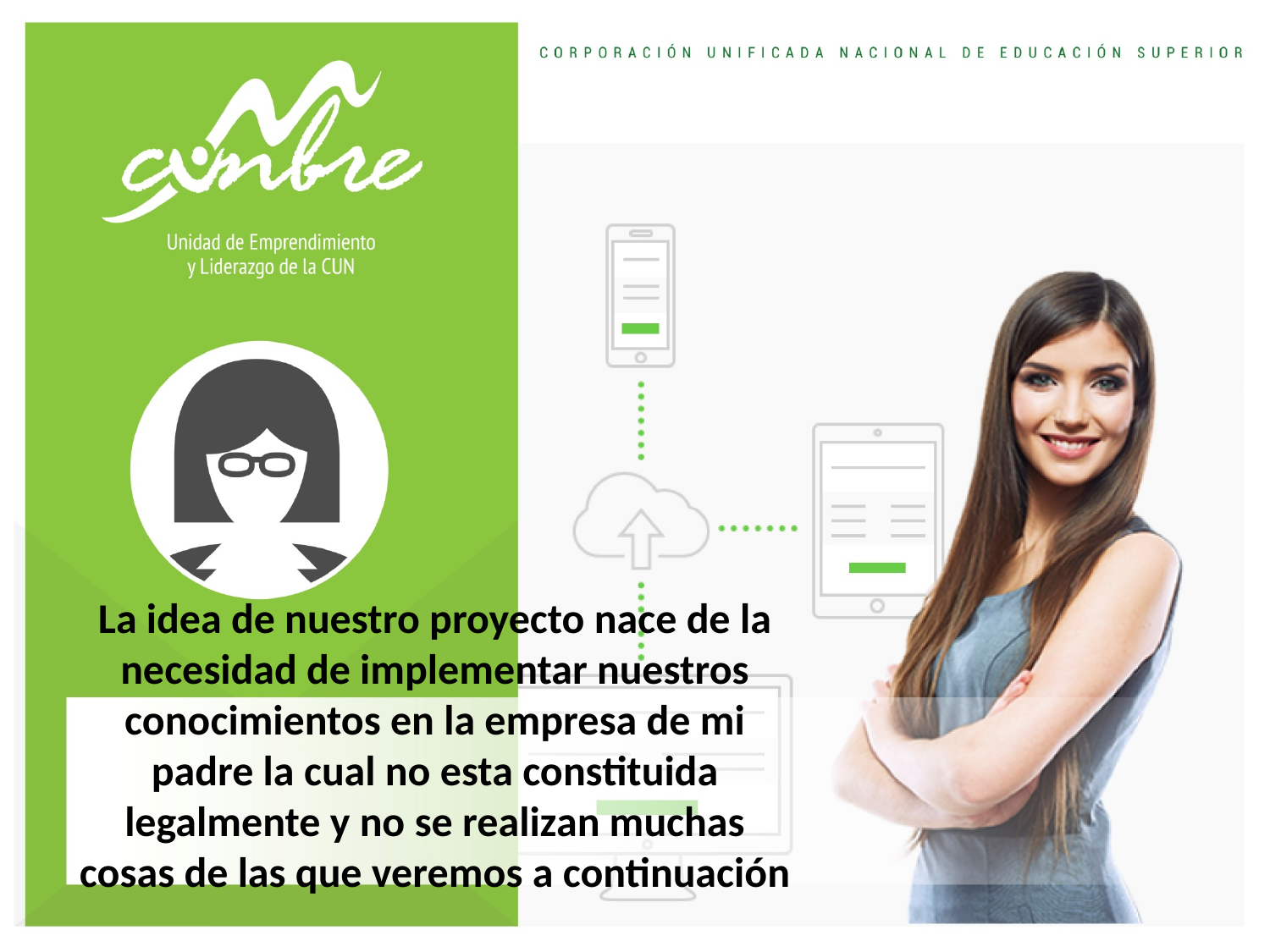

La idea de nuestro proyecto nace de la necesidad de implementar nuestros conocimientos en la empresa de mi padre la cual no esta constituida legalmente y no se realizan muchas cosas de las que veremos a continuación